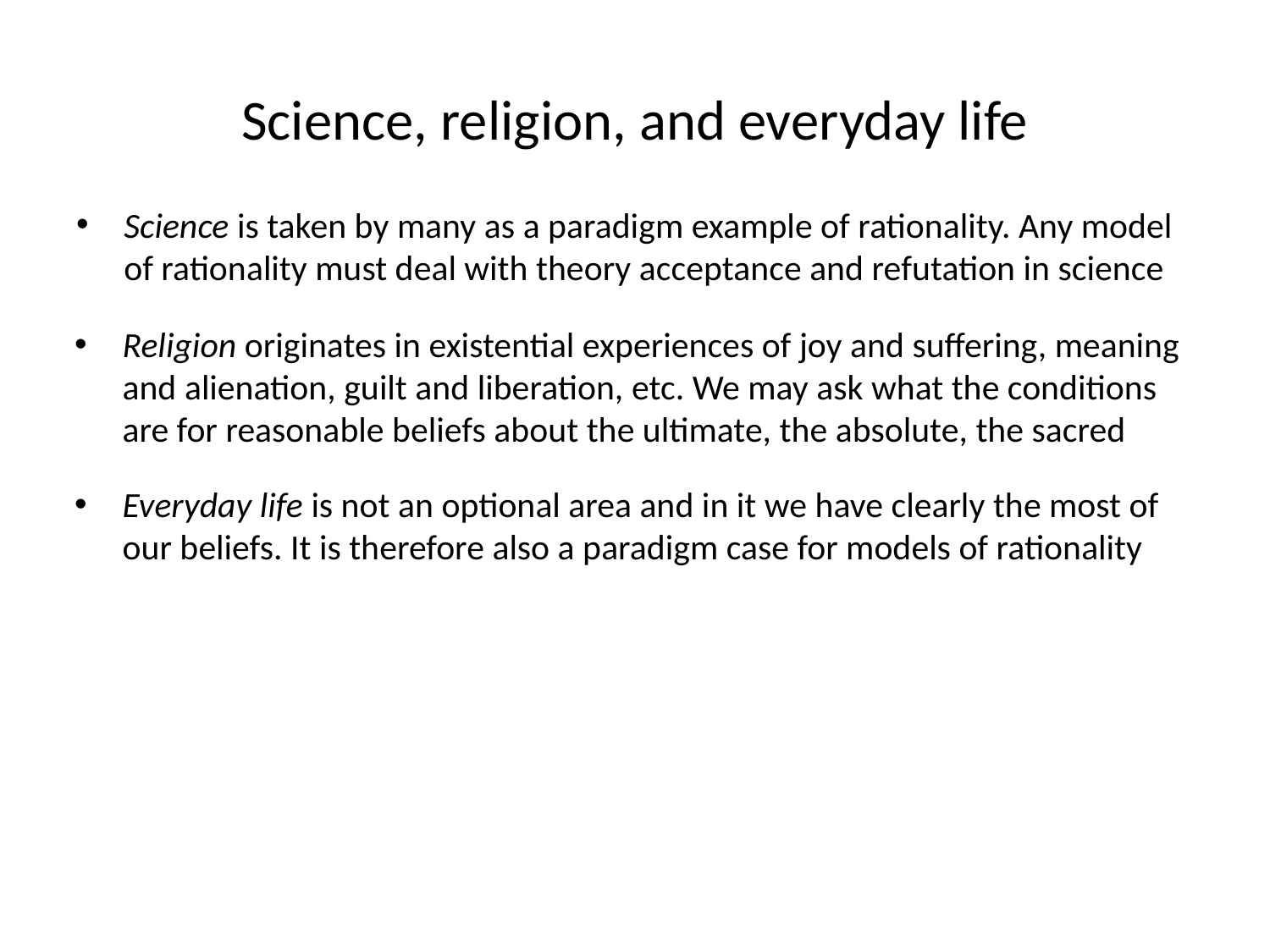

# Science, religion, and everyday life
Science is taken by many as a paradigm example of rationality. Any model of rationality must deal with theory acceptance and refutation in science

Religion originates in existential experiences of joy and suffering, meaning and alienation, guilt and liberation, etc. We may ask what the conditions   are for reasonable beliefs about the ultimate, the absolute, the sacred

Everyday life is not an optional area and in it we have clearly the most of our beliefs. It is therefore also a paradigm case for models of rationality